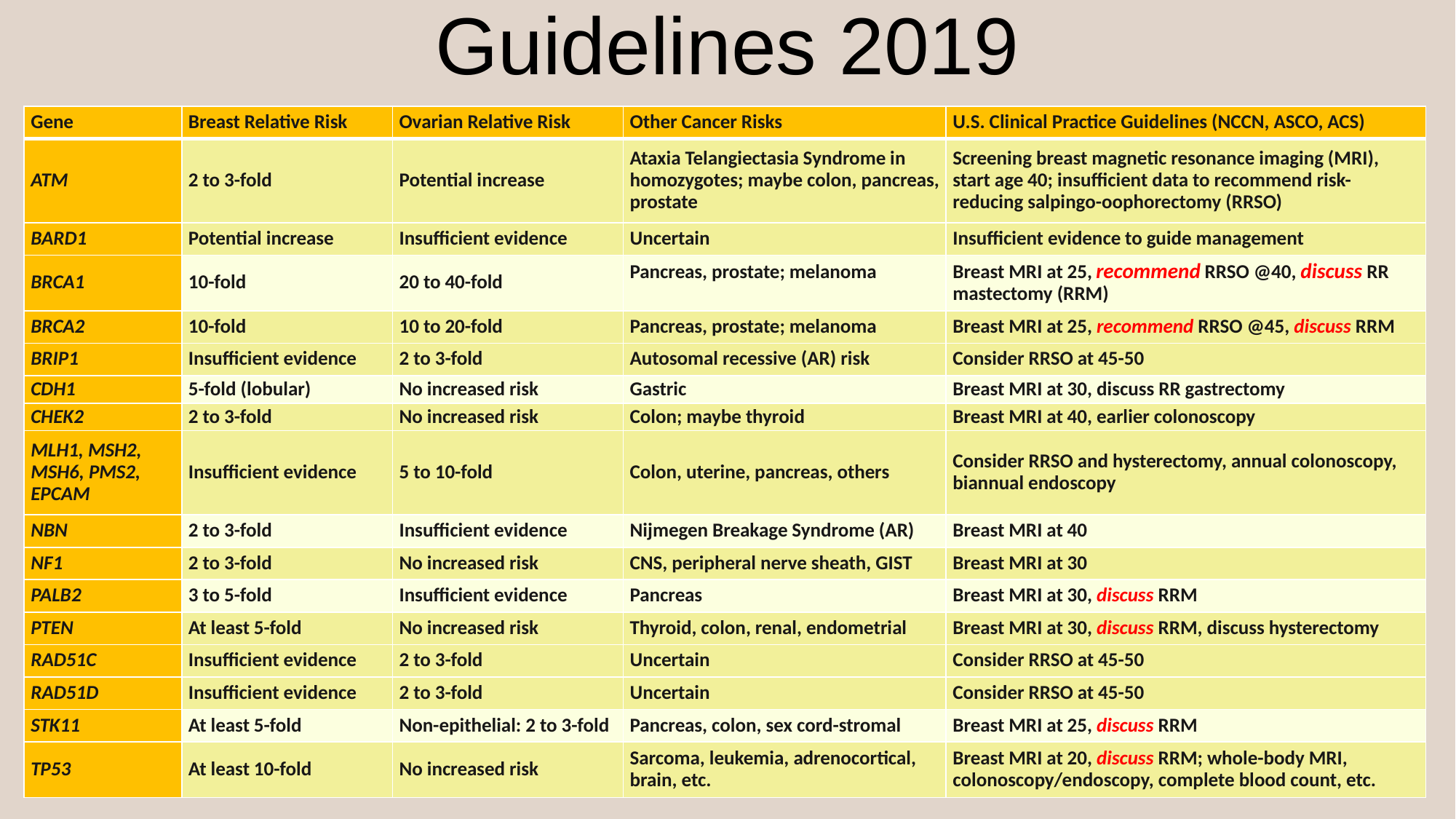

# Guidelines 2019
| Gene | Breast Relative Risk | Ovarian Relative Risk | Other Cancer Risks | U.S. Clinical Practice Guidelines (NCCN, ASCO, ACS) |
| --- | --- | --- | --- | --- |
| ATM | 2 to 3-fold | Potential increase | Ataxia Telangiectasia Syndrome in homozygotes; maybe colon, pancreas, prostate | Screening breast magnetic resonance imaging (MRI), start age 40; insufficient data to recommend risk-reducing salpingo-oophorectomy (RRSO) |
| BARD1 | Potential increase | Insufficient evidence | Uncertain | Insufficient evidence to guide management |
| BRCA1 | 10-fold | 20 to 40-fold | Pancreas, prostate; melanoma | Breast MRI at 25, recommend RRSO @40, discuss RR mastectomy (RRM) |
| BRCA2 | 10-fold | 10 to 20-fold | Pancreas, prostate; melanoma | Breast MRI at 25, recommend RRSO @45, discuss RRM |
| BRIP1 | Insufficient evidence | 2 to 3-fold | Autosomal recessive (AR) risk | Consider RRSO at 45-50 |
| CDH1 | 5-fold (lobular) | No increased risk | Gastric | Breast MRI at 30, discuss RR gastrectomy |
| CHEK2 | 2 to 3-fold | No increased risk | Colon; maybe thyroid | Breast MRI at 40, earlier colonoscopy |
| MLH1, MSH2, MSH6, PMS2, EPCAM | Insufficient evidence | 5 to 10-fold | Colon, uterine, pancreas, others | Consider RRSO and hysterectomy, annual colonoscopy, biannual endoscopy |
| NBN | 2 to 3-fold | Insufficient evidence | Nijmegen Breakage Syndrome (AR) | Breast MRI at 40 |
| NF1 | 2 to 3-fold | No increased risk | CNS, peripheral nerve sheath, GIST | Breast MRI at 30 |
| PALB2 | 3 to 5-fold | Insufficient evidence | Pancreas | Breast MRI at 30, discuss RRM |
| PTEN | At least 5-fold | No increased risk | Thyroid, colon, renal, endometrial | Breast MRI at 30, discuss RRM, discuss hysterectomy |
| RAD51C | Insufficient evidence | 2 to 3-fold | Uncertain | Consider RRSO at 45-50 |
| RAD51D | Insufficient evidence | 2 to 3-fold | Uncertain | Consider RRSO at 45-50 |
| STK11 | At least 5-fold | Non-epithelial: 2 to 3-fold | Pancreas, colon, sex cord-stromal | Breast MRI at 25, discuss RRM |
| TP53 | At least 10-fold | No increased risk | Sarcoma, leukemia, adrenocortical, brain, etc. | Breast MRI at 20, discuss RRM; whole-body MRI, colonoscopy/endoscopy, complete blood count, etc. |